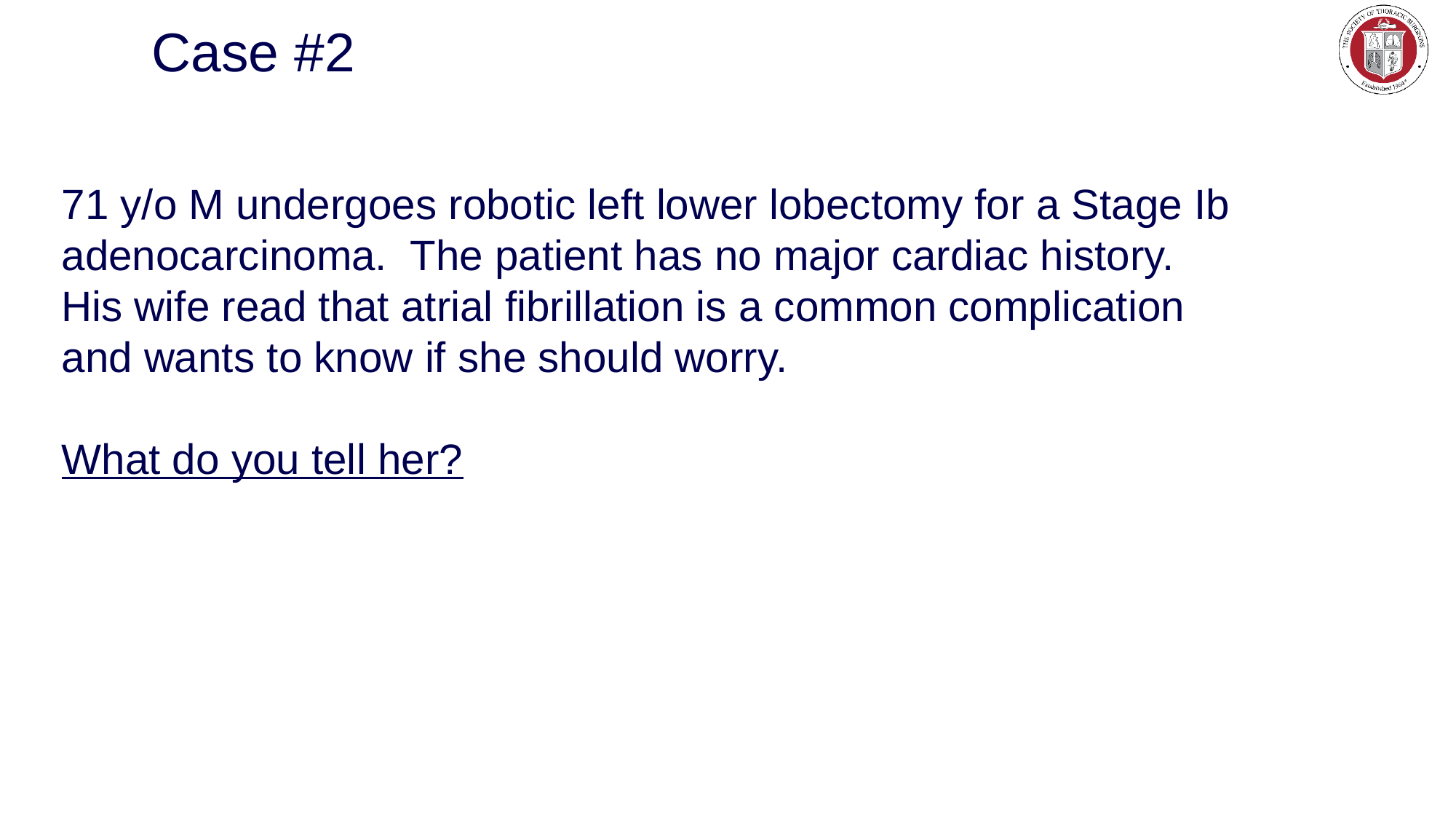

# Case #2

71 y/o M undergoes robotic left lower lobectomy for a Stage Ib adenocarcinoma.  The patient has no major cardiac history.  His wife read that atrial fibrillation is a common complication and wants to know if she should worry.

What do you tell her?